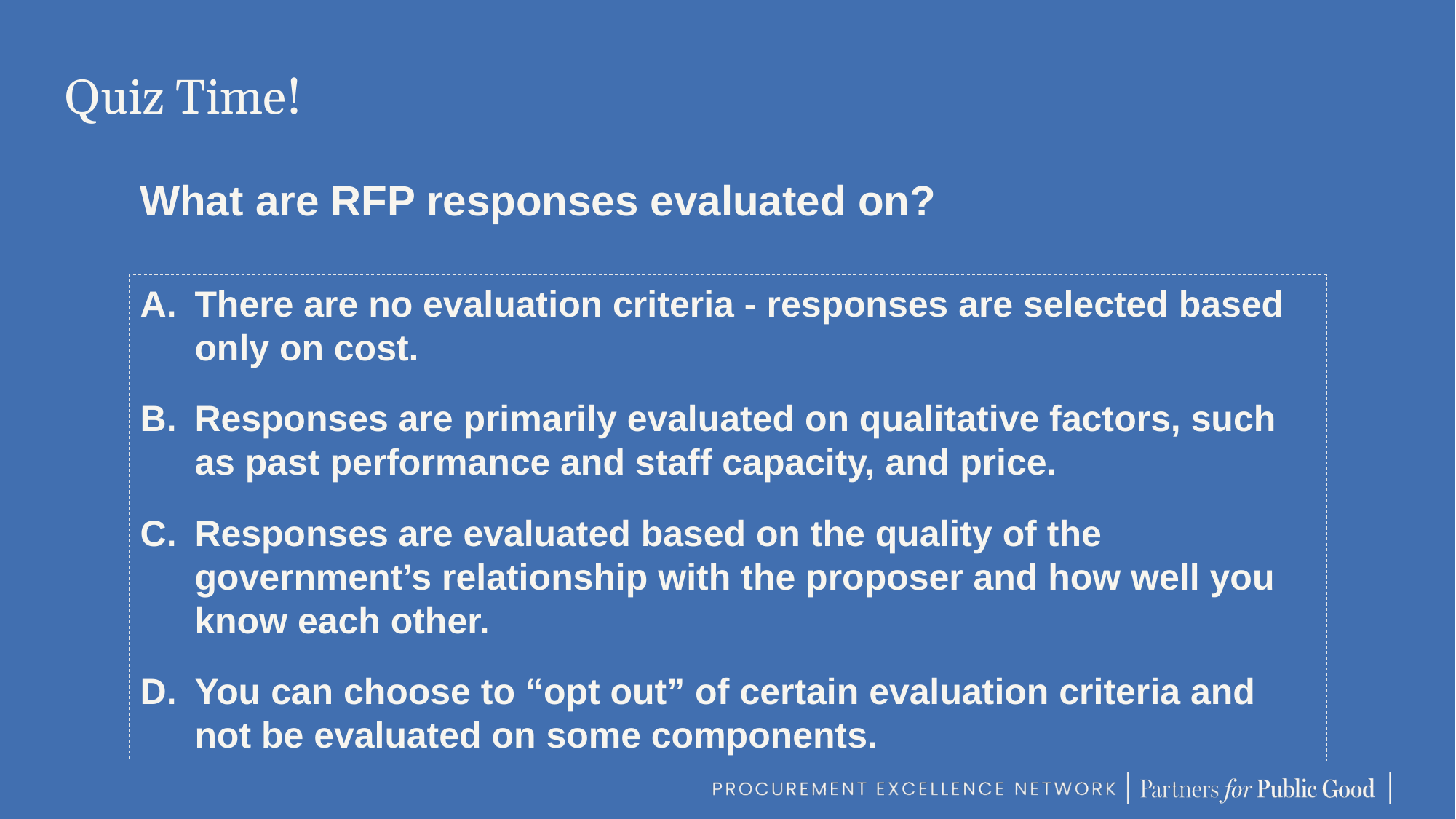

Quiz Time!
What are RFP responses evaluated on?
There are no evaluation criteria - responses are selected based only on cost.
Responses are primarily evaluated on qualitative factors, such as past performance and staff capacity, and price.
Responses are evaluated based on the quality of the government’s relationship with the proposer and how well you know each other.
You can choose to “opt out” of certain evaluation criteria and not be evaluated on some components.
15